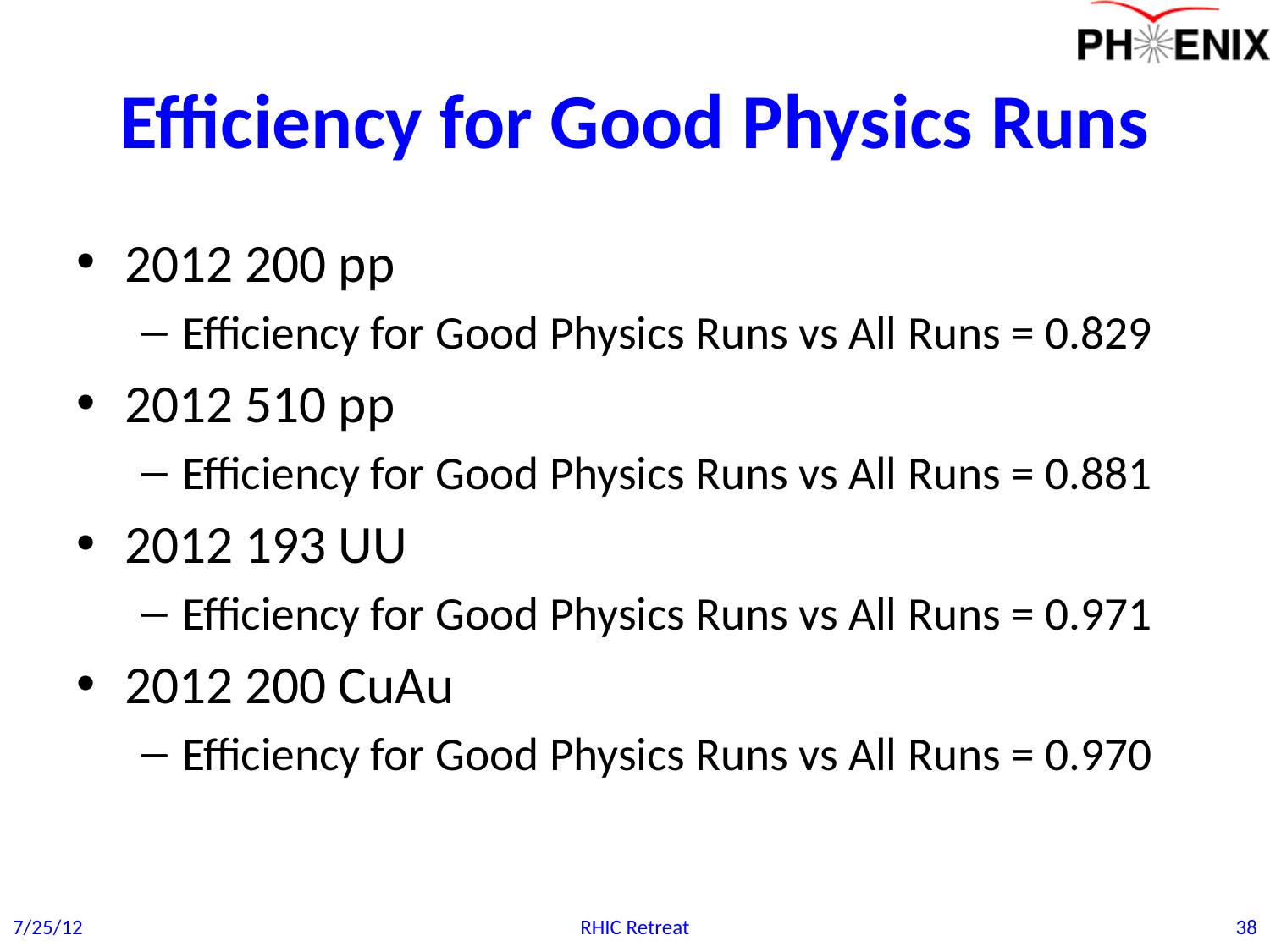

# Efficiency for Good Physics Runs
2012 200 pp
Efficiency for Good Physics Runs vs All Runs = 0.829
2012 510 pp
Efficiency for Good Physics Runs vs All Runs = 0.881
2012 193 UU
Efficiency for Good Physics Runs vs All Runs = 0.971
2012 200 CuAu
Efficiency for Good Physics Runs vs All Runs = 0.970
7/25/12
RHIC Retreat
38